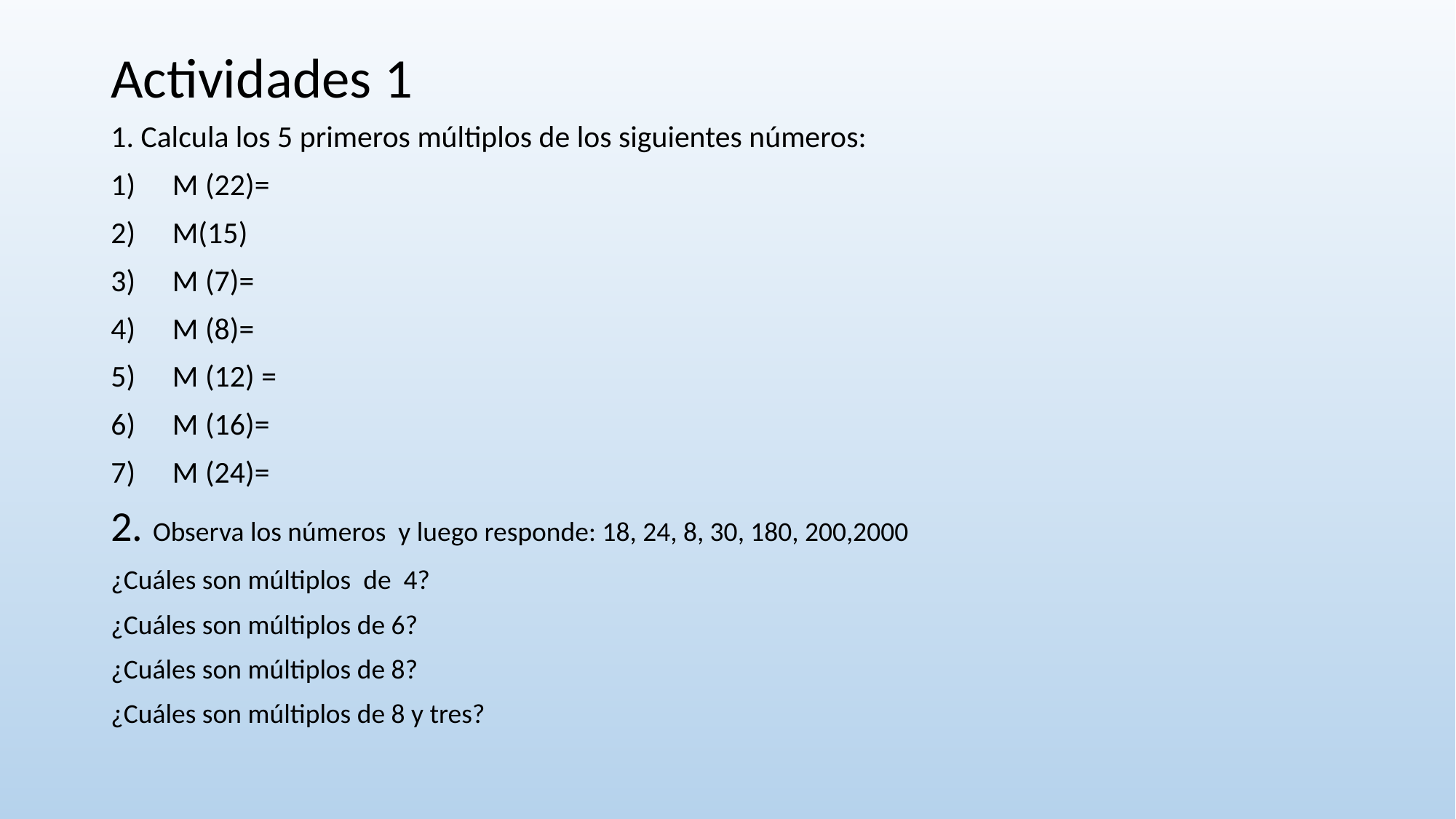

# Actividades 1
1. Calcula los 5 primeros múltiplos de los siguientes números:
M (22)=
M(15)
M (7)=
M (8)=
M (12) =
M (16)=
M (24)=
2. Observa los números  y luego responde: 18, 24, 8, 30, 180, 200,2000
¿Cuáles son múltiplos  de  4?
¿Cuáles son múltiplos de 6?
¿Cuáles son múltiplos de 8?
¿Cuáles son múltiplos de 8 y tres?